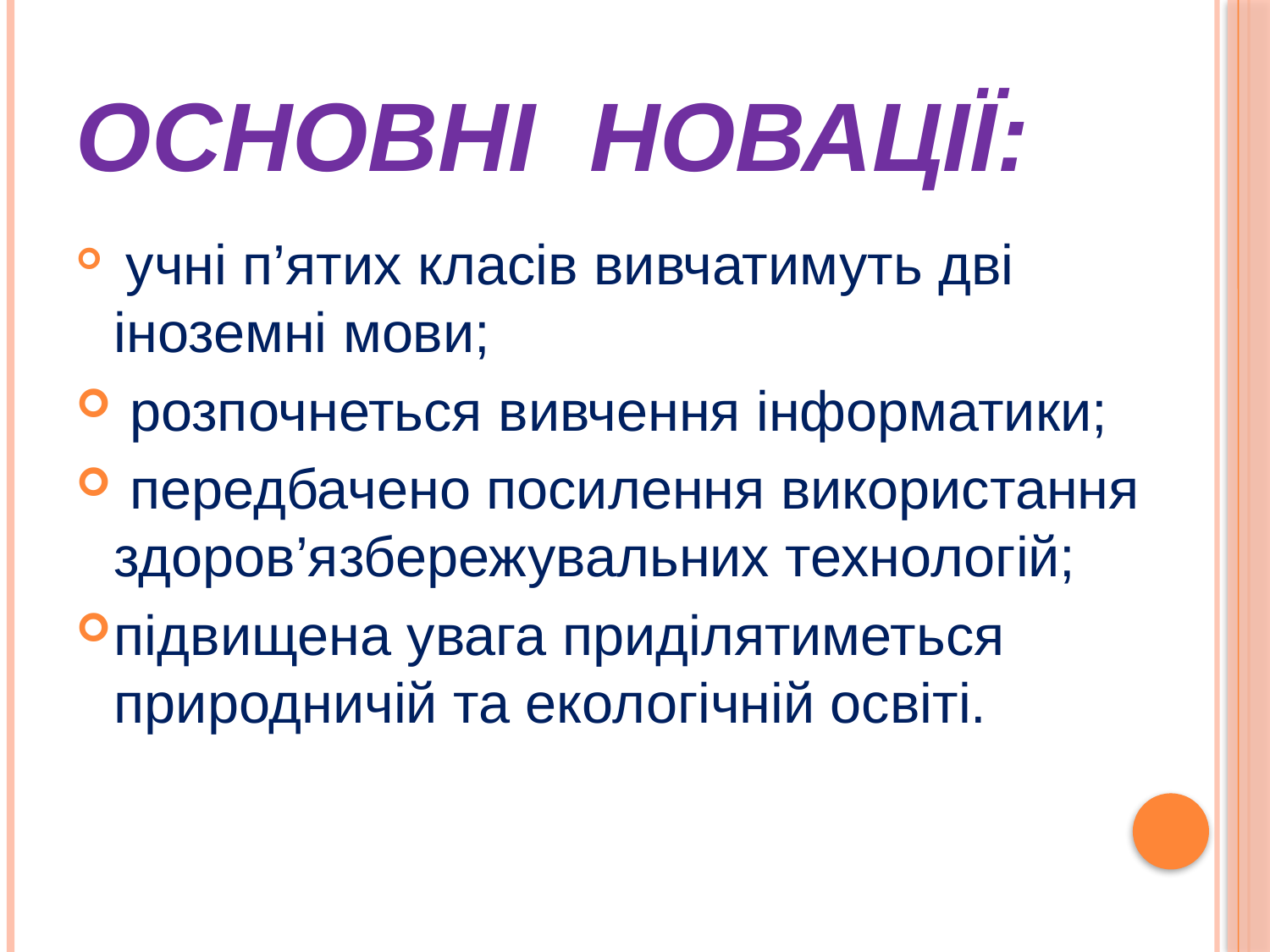

# Основні  новації:
 учні п’ятих класів вивчатимуть дві іноземні мови;
 розпочнеться вивчення інформатики;
 передбачено посилення використання здоров’язбережувальних технологій;
підвищена увага приділятиметься природничій та екологічній освіті.